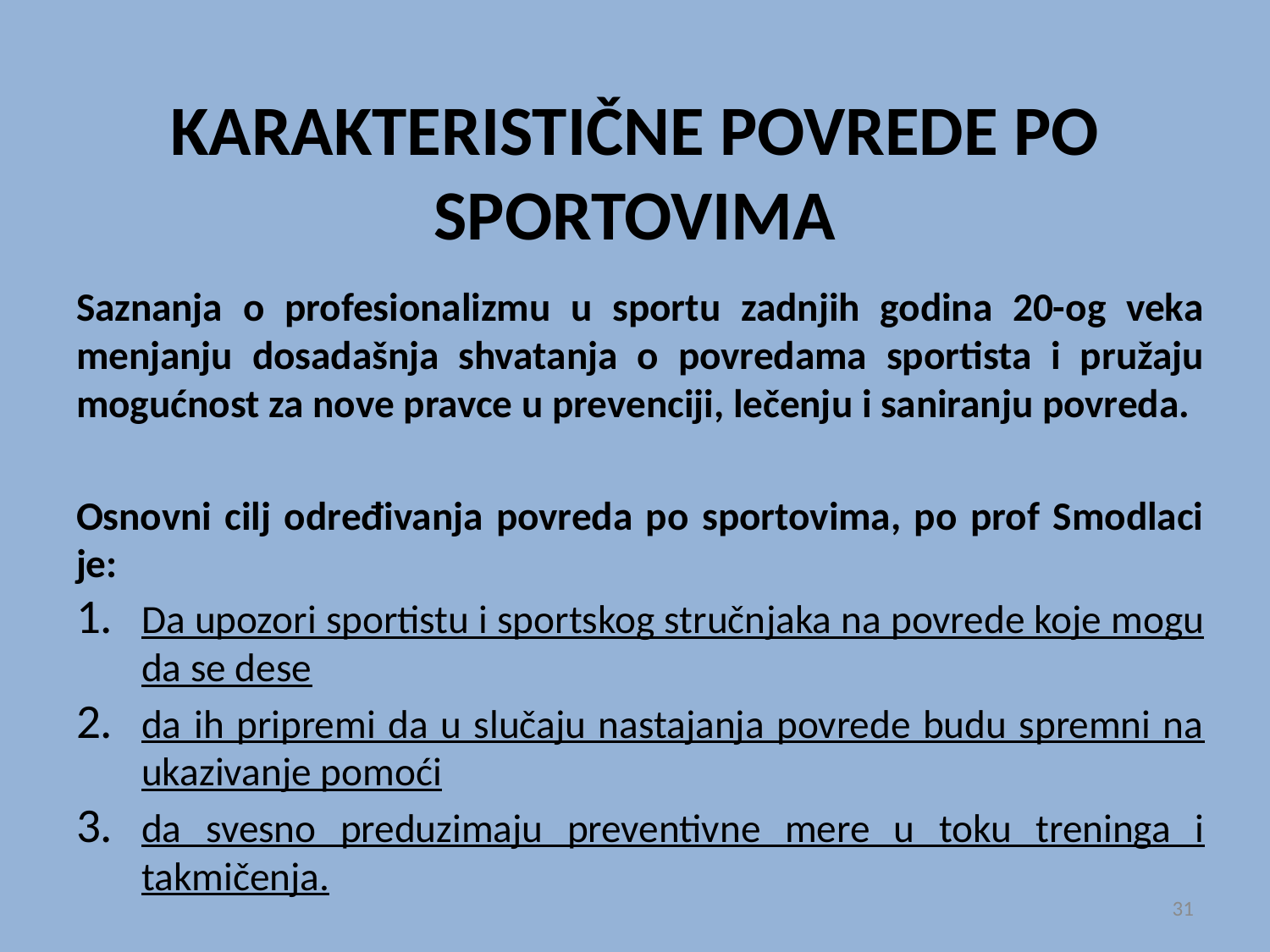

# KARAKTERISTIČNE POVREDE PO SPORTOVIMA
Saznanja o profesionalizmu u sportu zadnjih godina 20-og veka menjanju dosadašnja shvatanja o povredama sportista i pružaju mogućnost za nove pravce u prevenciji, lečenju i saniranju povreda.

Osnovni cilj određivanja povreda po sportovima, po prof Smodlaci je:
Da upozori sportistu i sportskog stručnjaka na povrede koje mogu da se dese
da ih pripremi da u slučaju nastajanja povrede budu spremni na ukazivanje pomoći
da svesno preduzimaju preventivne mere u toku treninga i takmičenja.
31